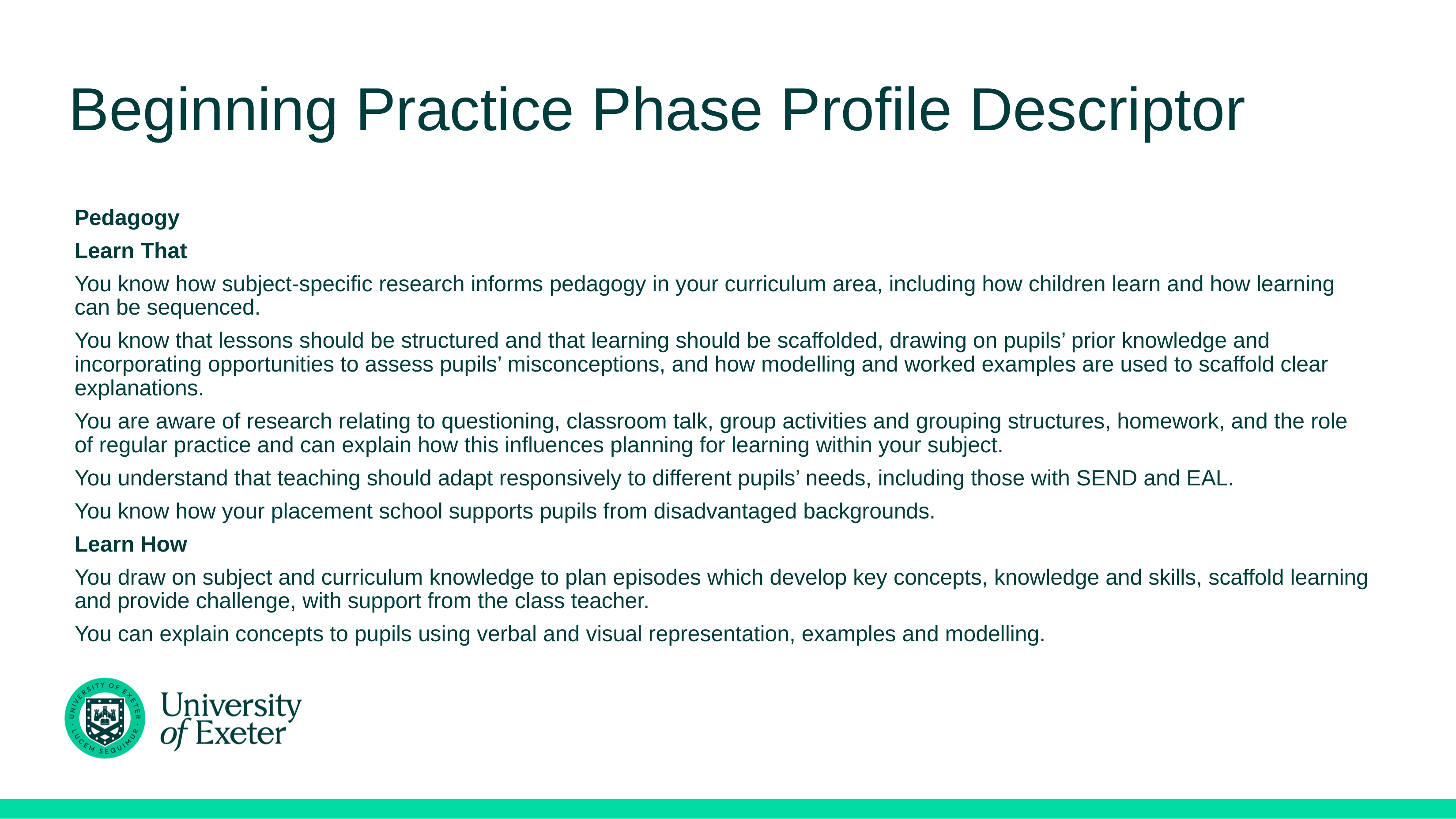

# Beginning Practice Phase Profile Descriptor
Pedagogy
Learn That
You know how subject-specific research informs pedagogy in your curriculum area, including how children learn and how learning can be sequenced.
You know that lessons should be structured and that learning should be scaffolded, drawing on pupils’ prior knowledge and incorporating opportunities to assess pupils’ misconceptions, and how modelling and worked examples are used to scaffold clear explanations.
You are aware of research relating to questioning, classroom talk, group activities and grouping structures, homework, and the role of regular practice and can explain how this influences planning for learning within your subject.
You understand that teaching should adapt responsively to different pupils’ needs, including those with SEND and EAL.
You know how your placement school supports pupils from disadvantaged backgrounds.
Learn How
You draw on subject and curriculum knowledge to plan episodes which develop key concepts, knowledge and skills, scaffold learning and provide challenge, with support from the class teacher.
You can explain concepts to pupils using verbal and visual representation, examples and modelling.